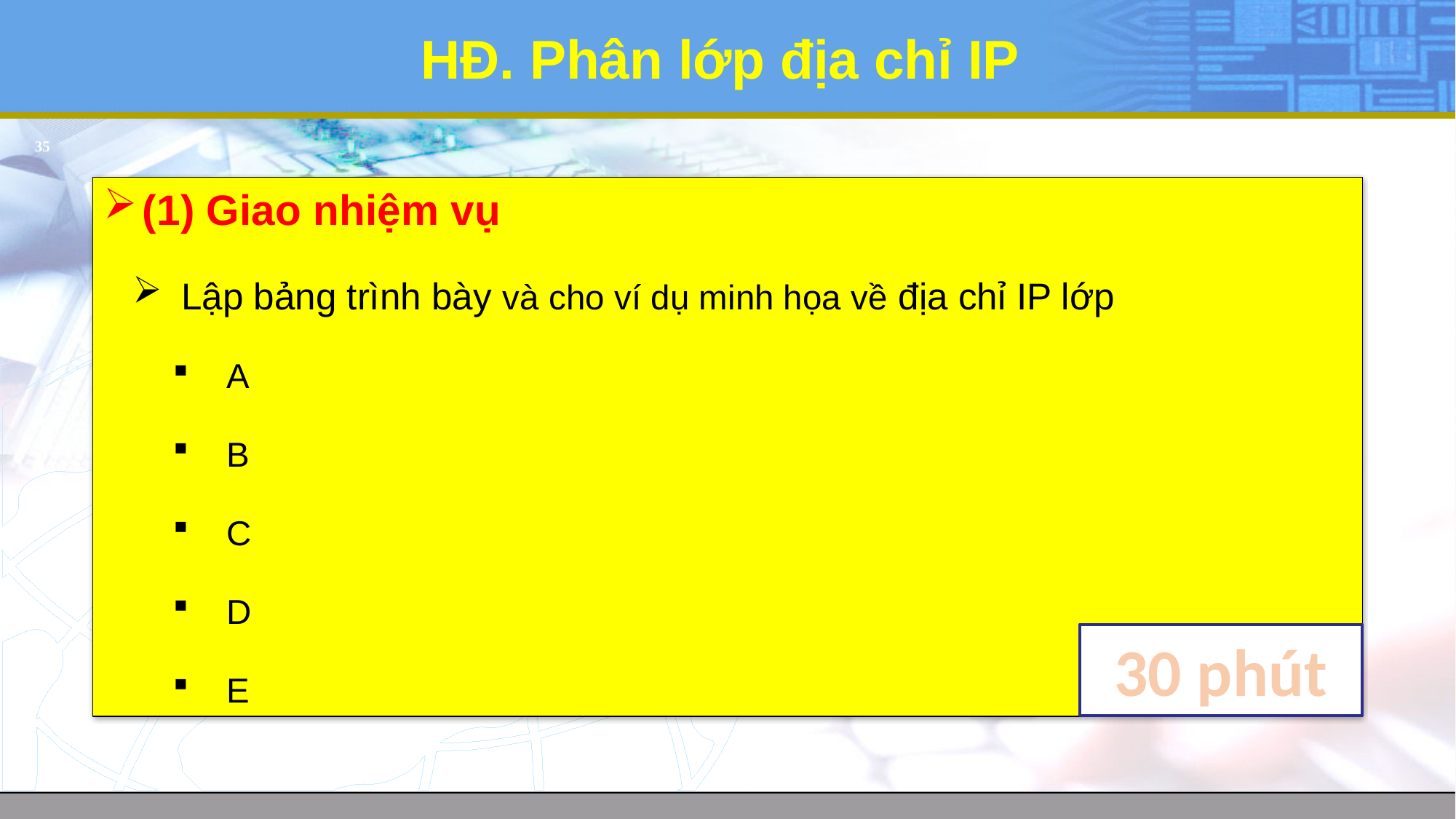

# HĐ. Phân lớp địa chỉ IP
35
(1) Giao nhiệm vụ
Lập bảng trình bày và cho ví dụ minh họa về địa chỉ IP lớp
A
B
C
D
E
30 phút